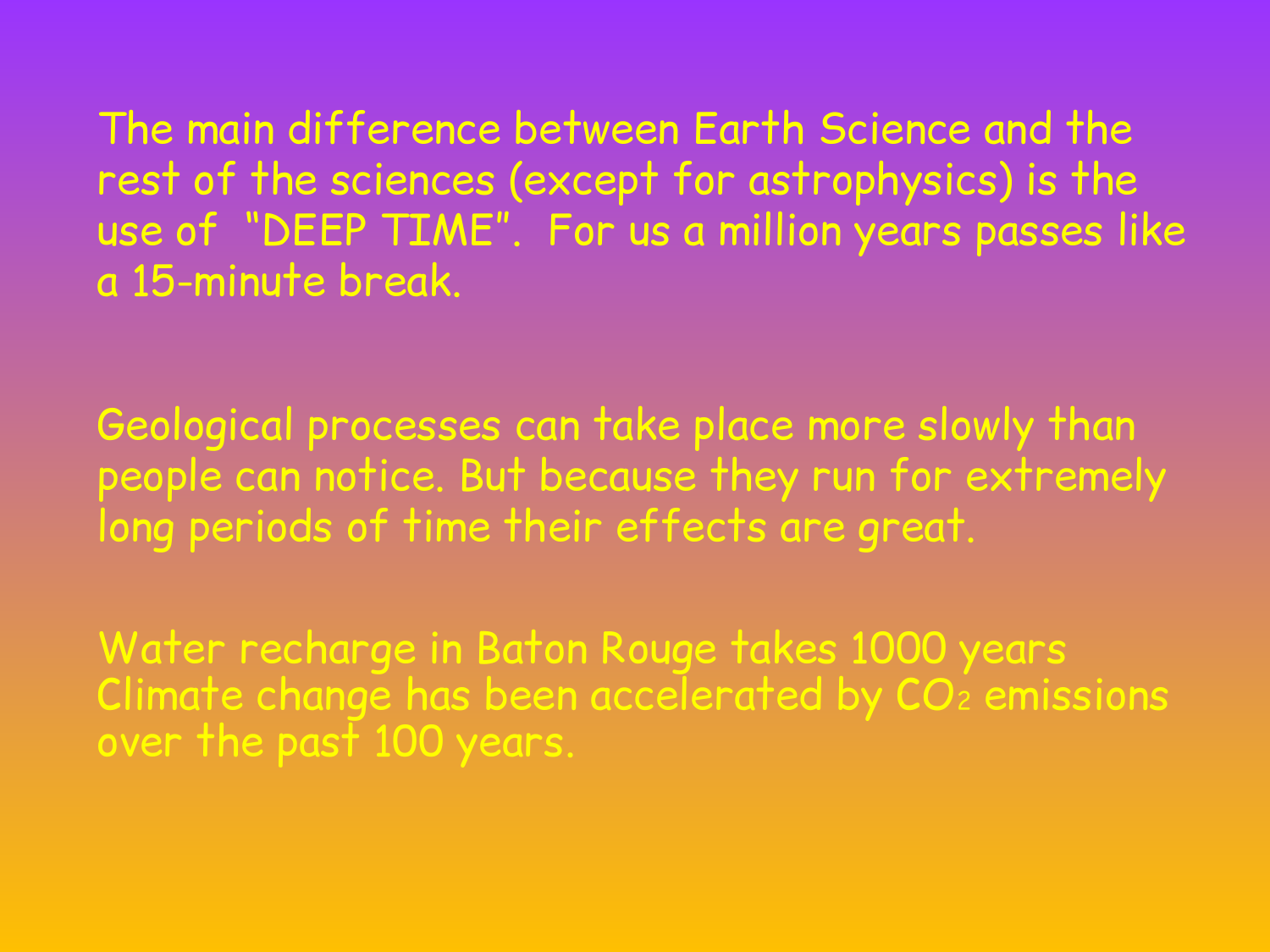

The main difference between Earth Science and the rest of the sciences (except for astrophysics) is the use of  “DEEP TIME”.  For us a million years passes like a 15-minute break.

Geological processes can take place more slowly than people can notice. But because they run for extremely long periods of time their effects are great.

Water recharge in Baton Rouge takes 1000 years
Climate change has been accelerated by CO2 emissions
over the past 100 years.